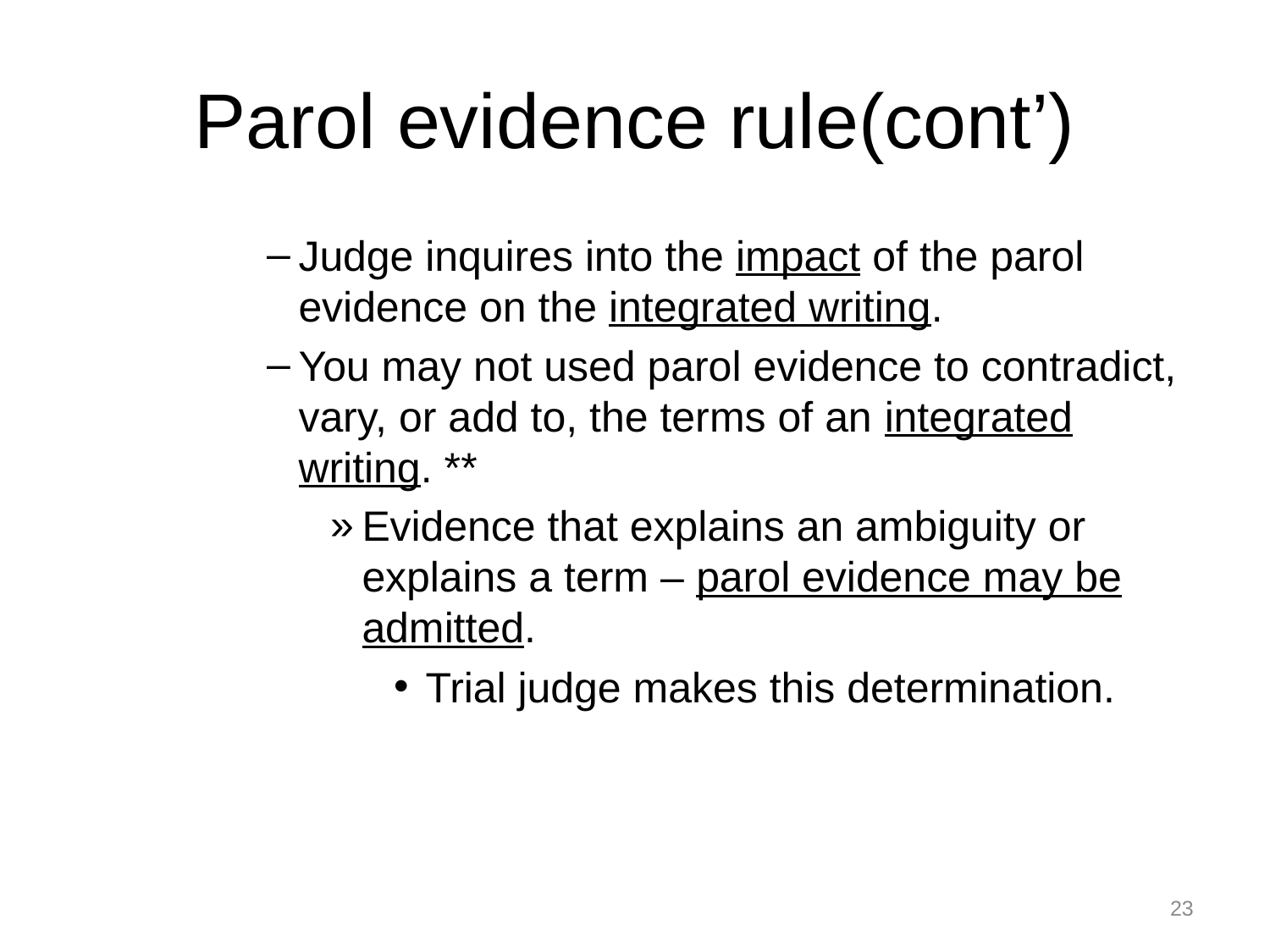

# Parol evidence rule(cont’)
Judge inquires into the impact of the parol evidence on the integrated writing.
You may not used parol evidence to contradict, vary, or add to, the terms of an integrated writing. **
Evidence that explains an ambiguity or explains a term – parol evidence may be admitted.
Trial judge makes this determination.

23